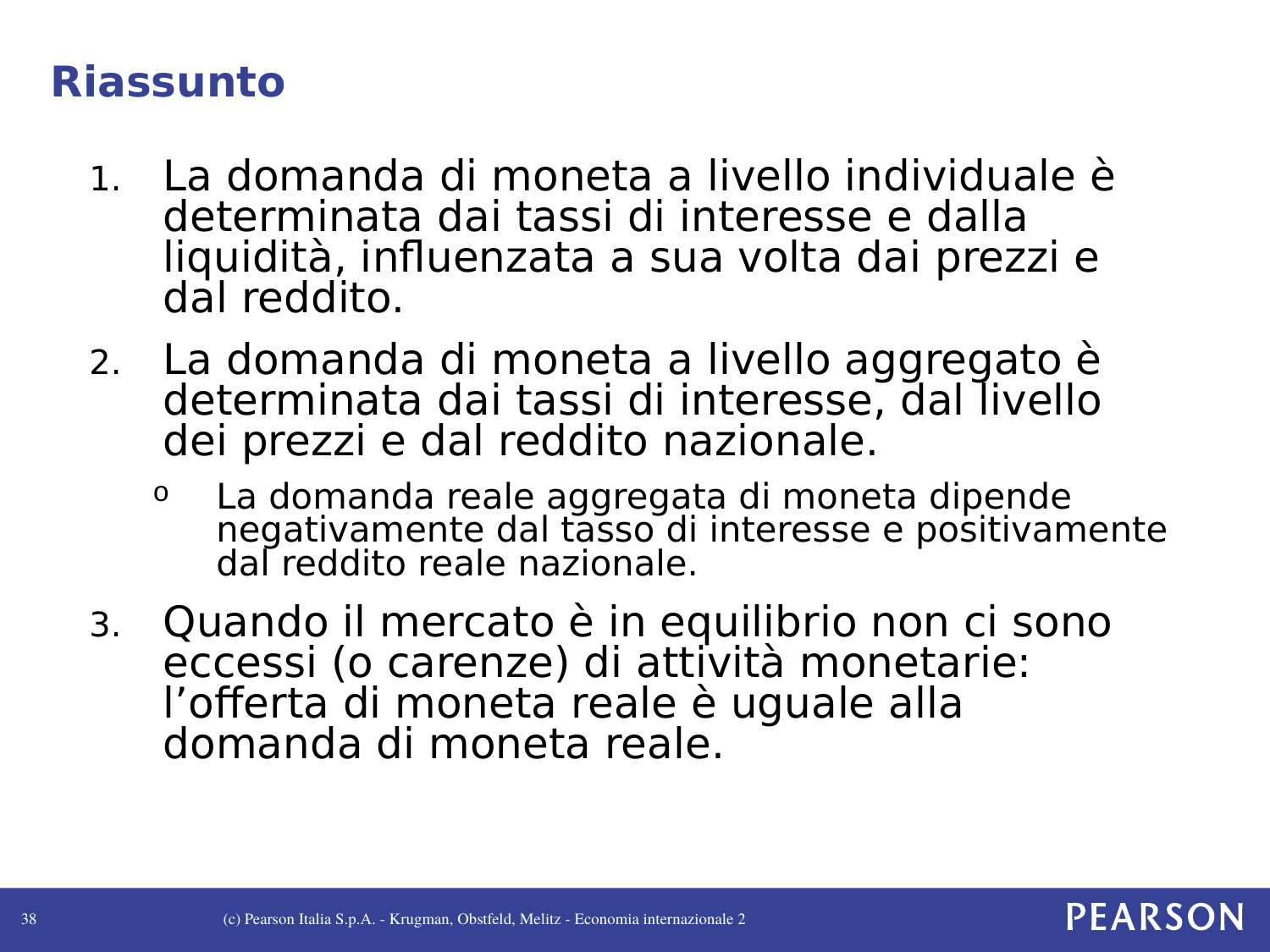

# Riassunto
La domanda di moneta a livello individuale è determinata dai tassi di interesse e dalla liquidità, influenzata a sua volta dai prezzi e dal reddito.
La domanda di moneta a livello aggregato è determinata dai tassi di interesse, dal livello dei prezzi e dal reddito nazionale.
La domanda reale aggregata di moneta dipende negativamente dal tasso di interesse e positivamente dal reddito reale nazionale.
Quando il mercato è in equilibrio non ci sono eccessi (o carenze) di attività monetarie: l’offerta di moneta reale è uguale alla domanda di moneta reale.
38
(c) Pearson Italia S.p.A. - Krugman, Obstfeld, Melitz - Economia internazionale 2